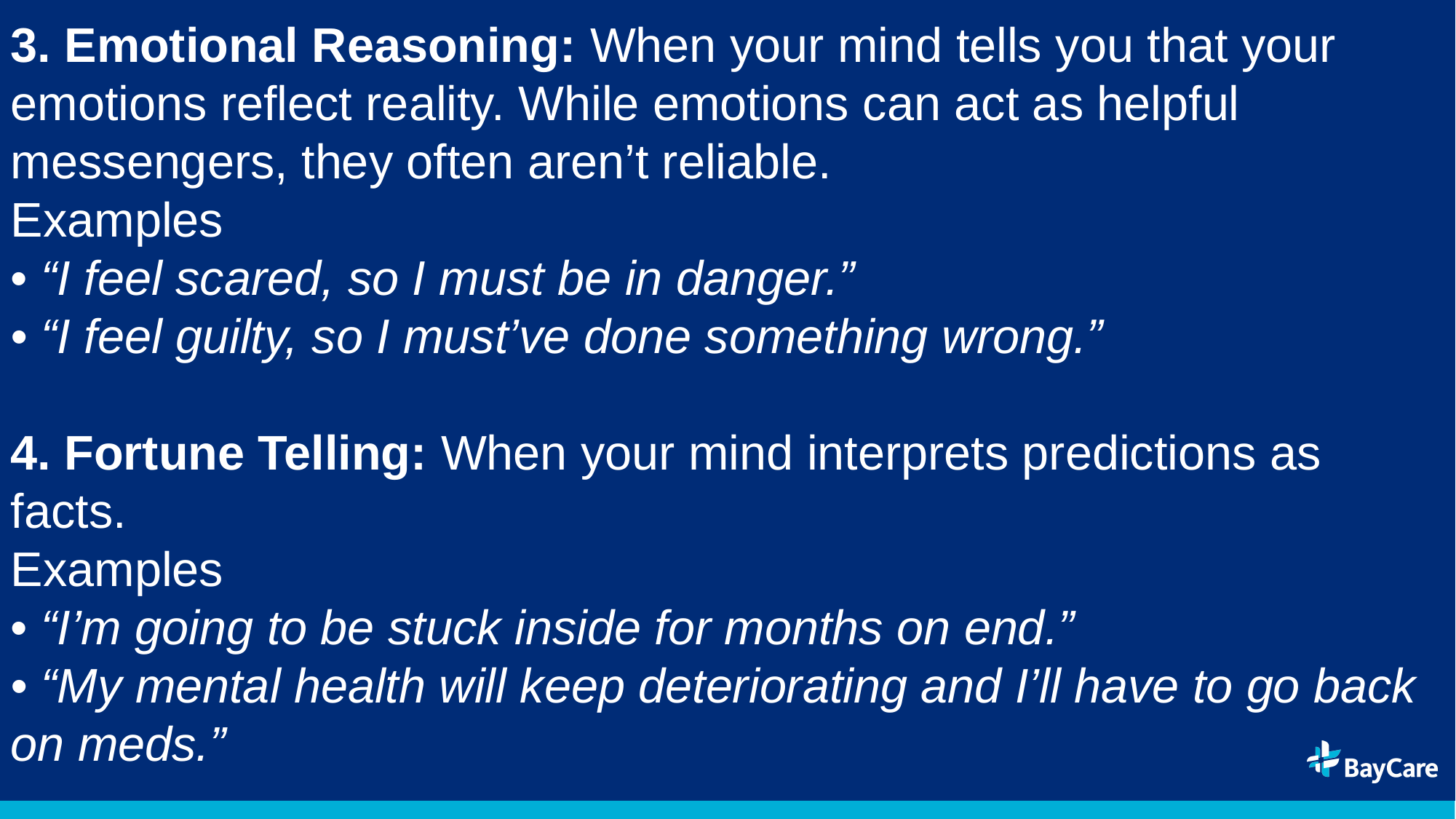

3. Emotional Reasoning: When your mind tells you that your emotions reflect reality. While emotions can act as helpful messengers, they often aren’t reliable.
Examples
• “I feel scared, so I must be in danger.”
• “I feel guilty, so I must’ve done something wrong.”

4. Fortune Telling: When your mind interprets predictions as facts.
Examples
• “I’m going to be stuck inside for months on end.”
• “My mental health will keep deteriorating and I’ll have to go back on meds.”